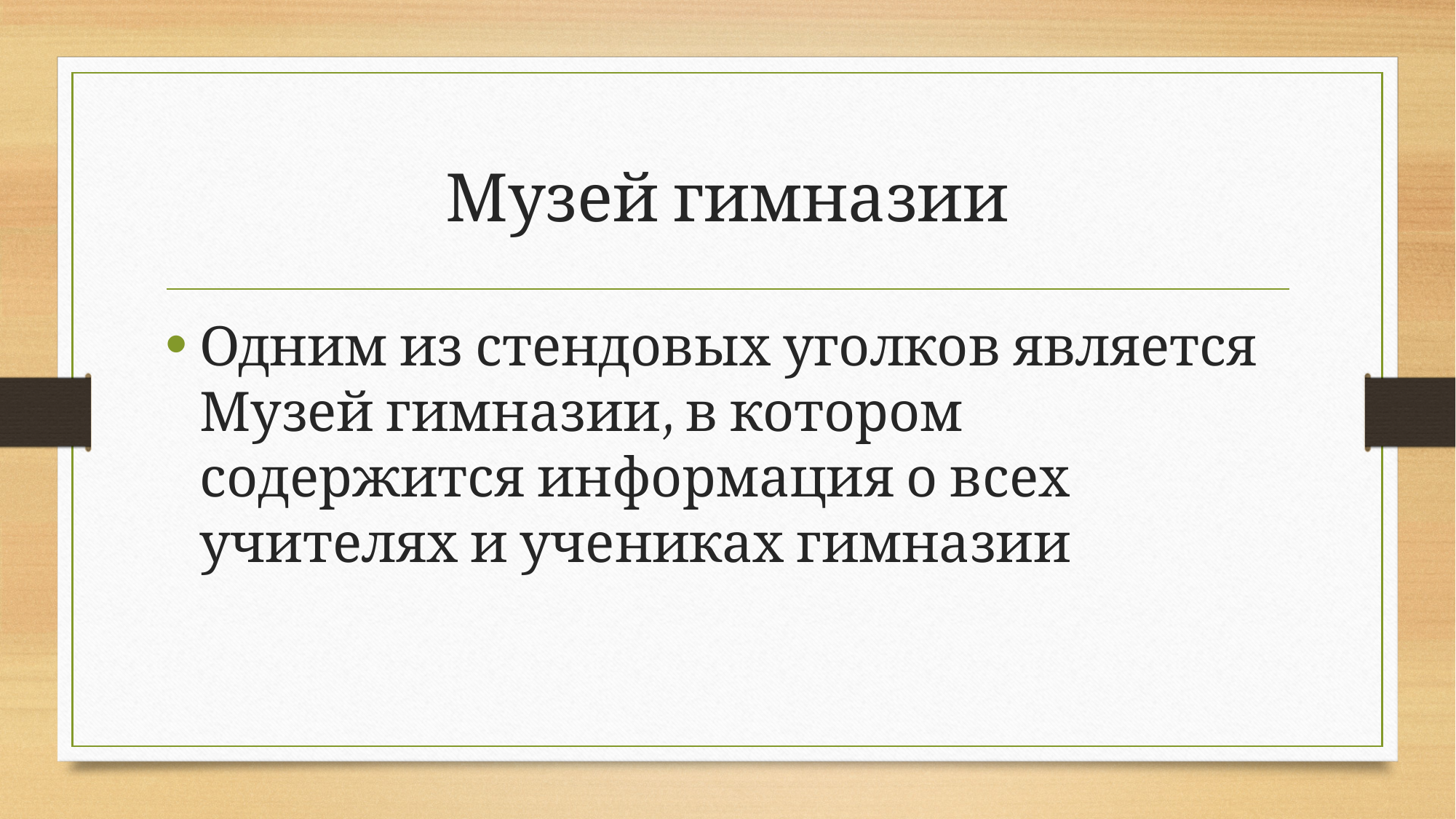

# Музей гимназии
Одним из стендовых уголков является Музей гимназии, в котором содержится информация о всех учителях и учениках гимназии